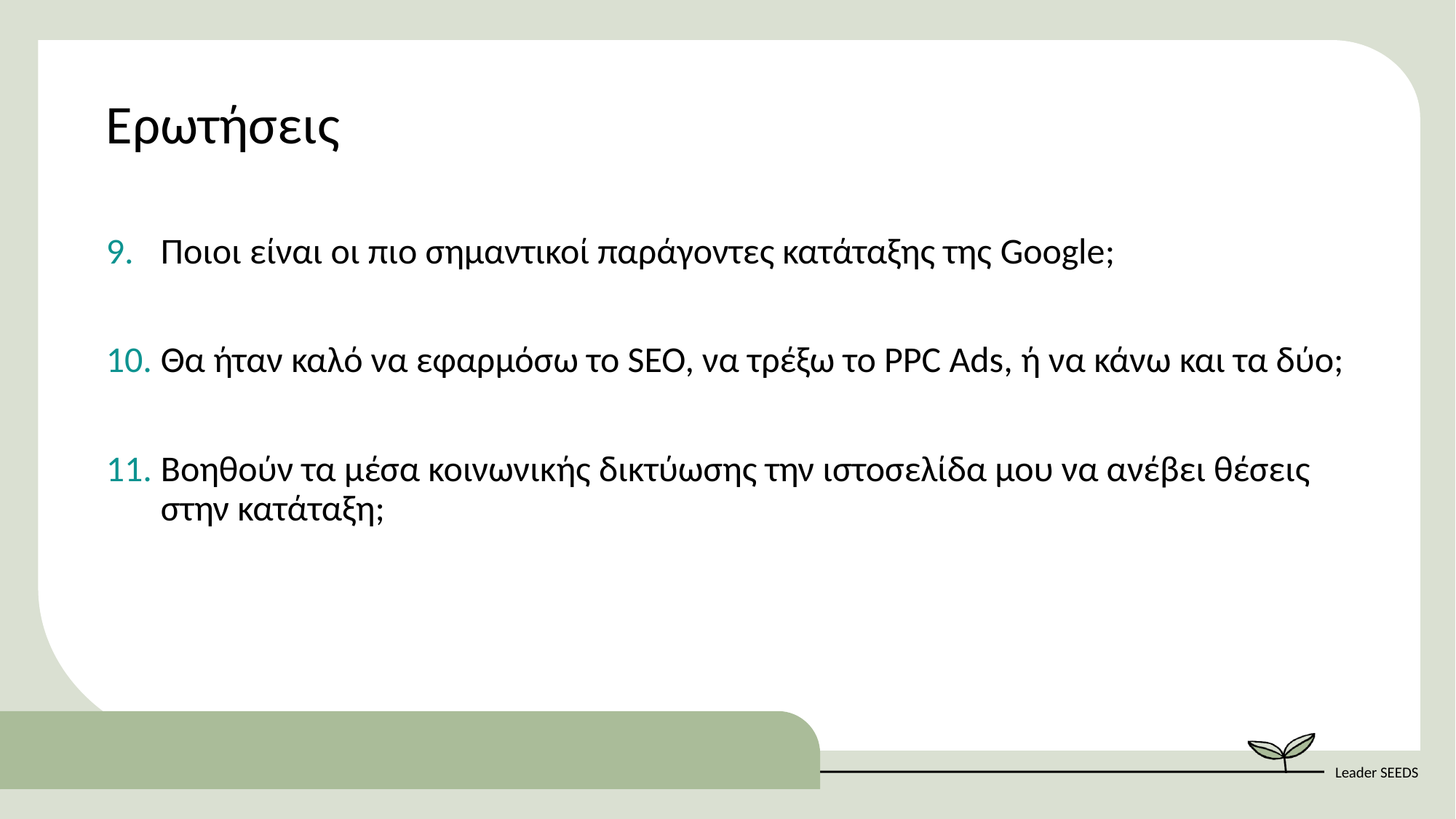

Ερωτήσεις
Ποιοι είναι οι πιο σημαντικοί παράγοντες κατάταξης της Google;

Θα ήταν καλό να εφαρμόσω το SEO, να τρέξω το PPC Ads, ή να κάνω και τα δύο;

Βοηθούν τα μέσα κοινωνικής δικτύωσης την ιστοσελίδα μου να ανέβει θέσεις στην κατάταξη;